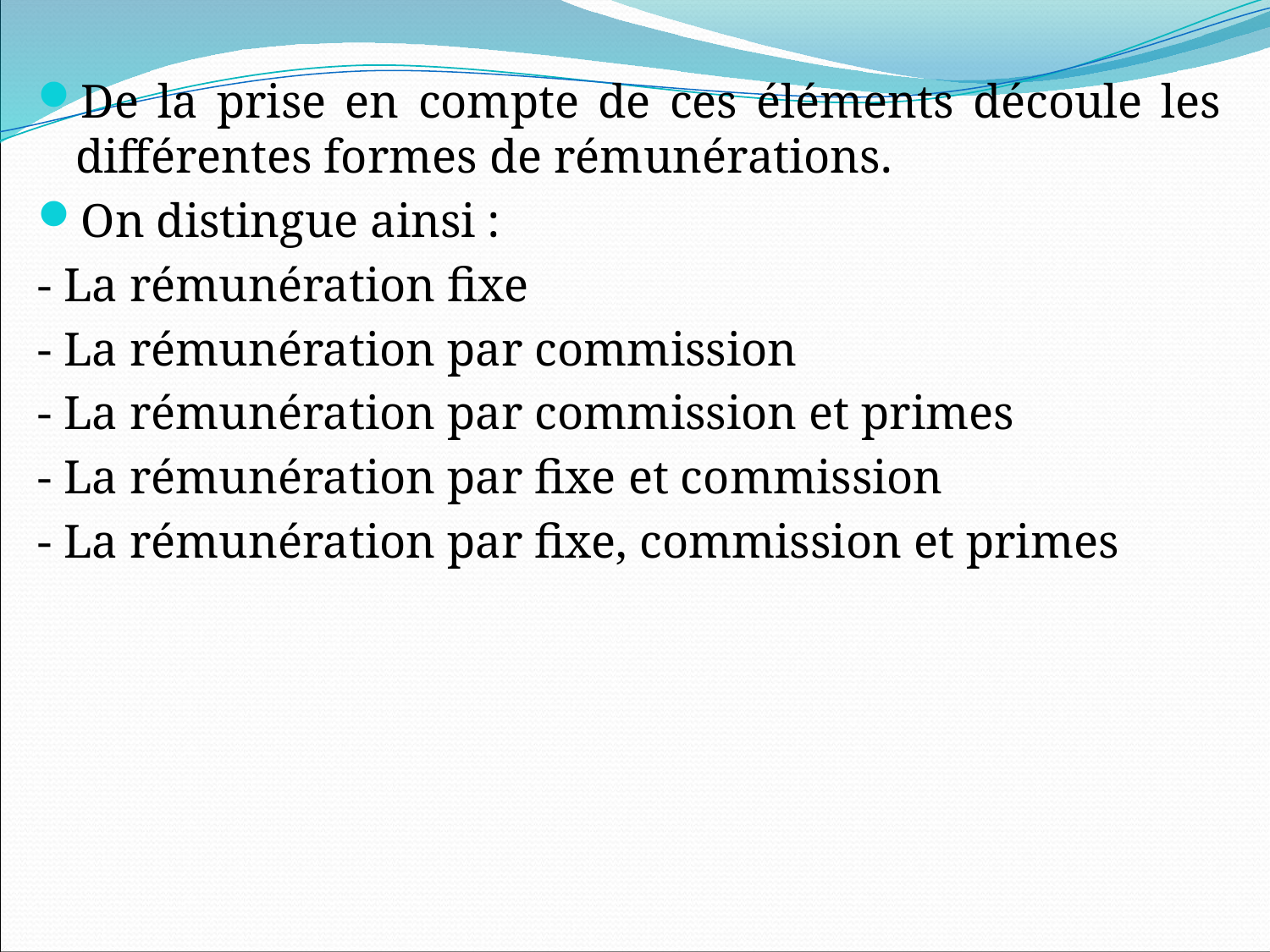

De la prise en compte de ces éléments découle les différentes formes de rémunérations.
On distingue ainsi :
- La rémunération fixe
- La rémunération par commission
- La rémunération par commission et primes
- La rémunération par fixe et commission
- La rémunération par fixe, commission et primes